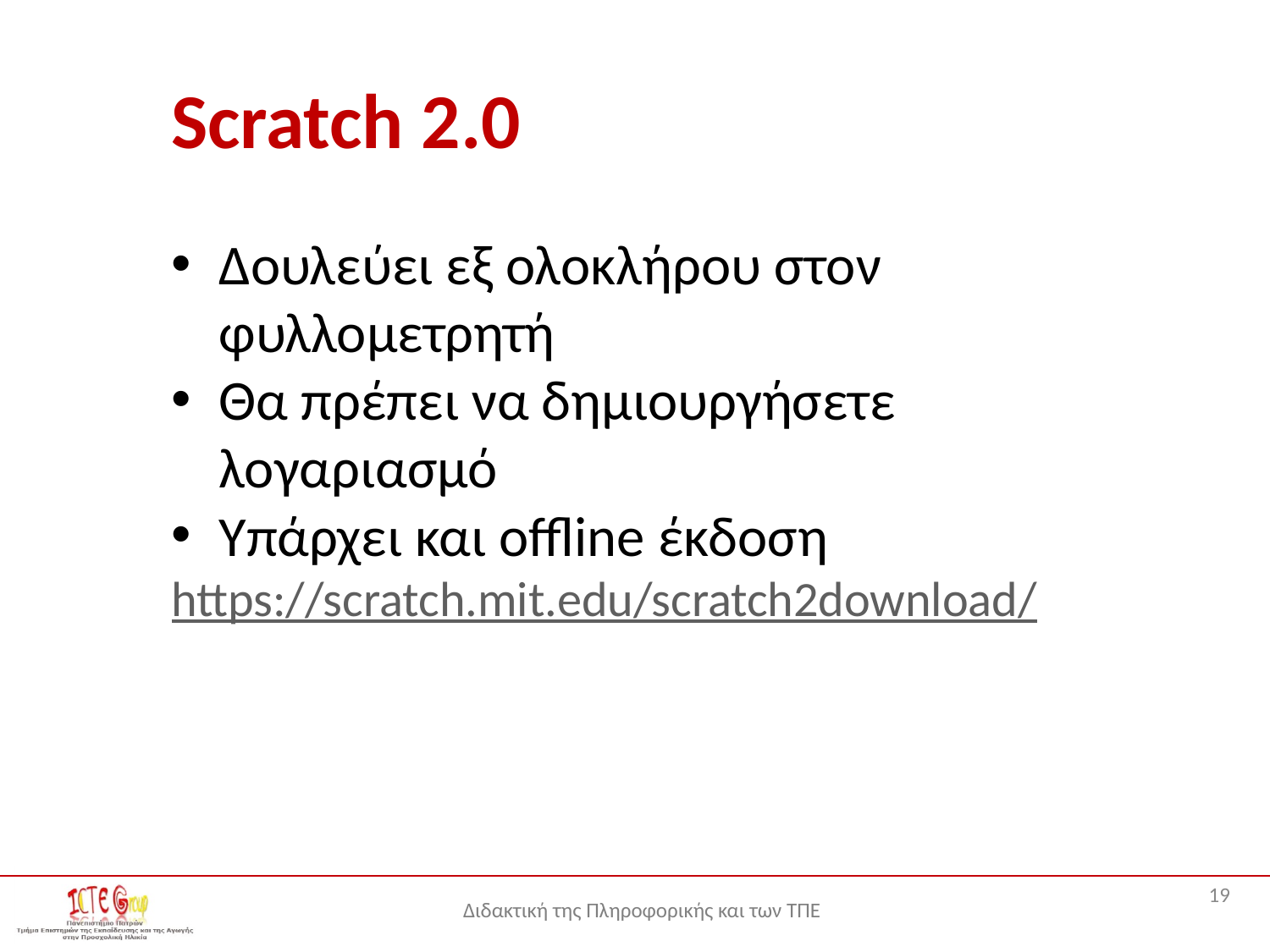

# Scratch 2.0
Δουλεύει εξ ολοκλήρου στον φυλλομετρητή
Θα πρέπει να δημιουργήσετε λογαριασμό
Υπάρχει και offline έκδοση
https://scratch.mit.edu/scratch2download/

19